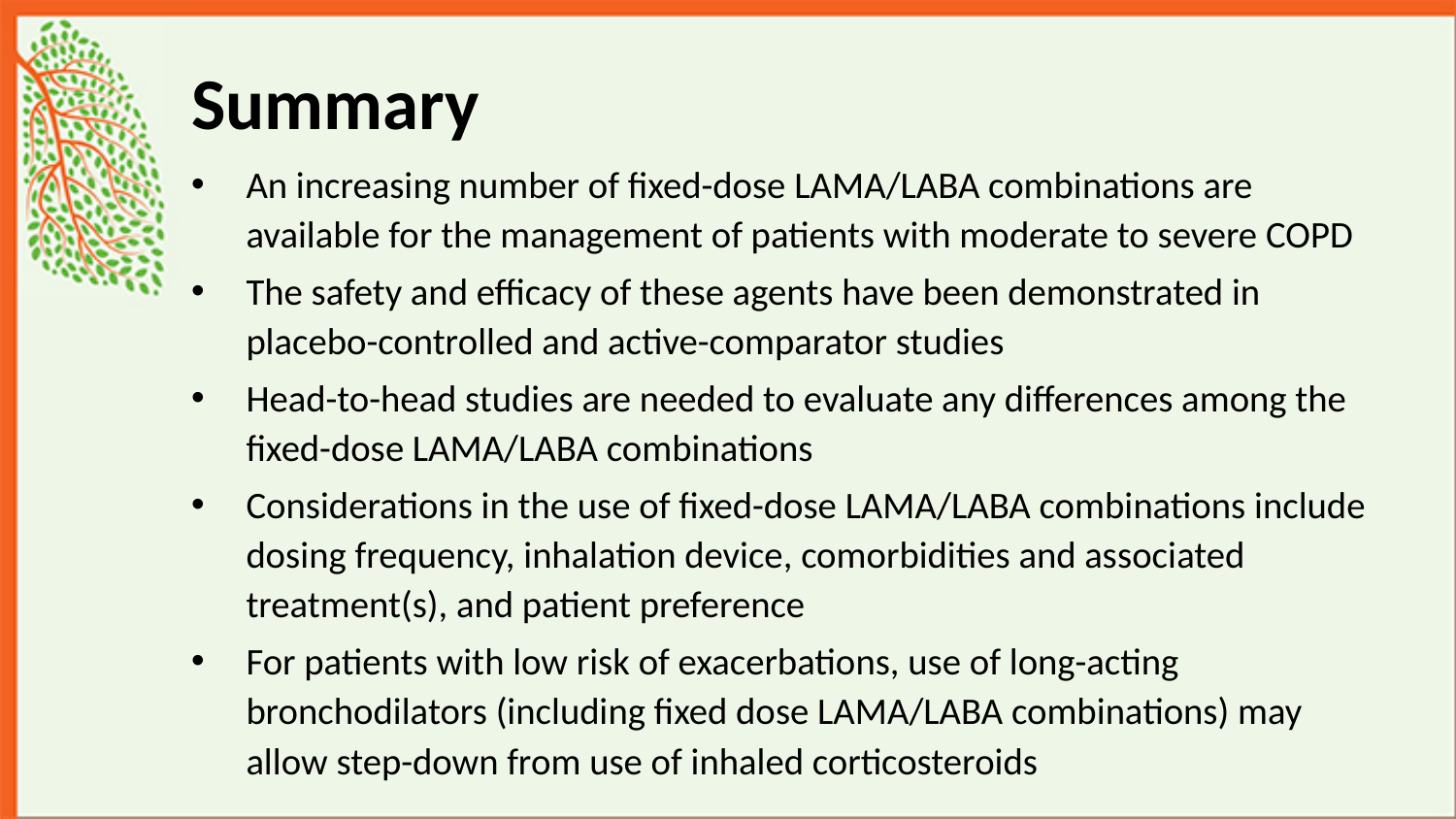

# Summary
An increasing number of fixed-dose LAMA/LABA combinations are available for the management of patients with moderate to severe COPD
The safety and efficacy of these agents have been demonstrated in placebo-controlled and active-comparator studies
Head-to-head studies are needed to evaluate any differences among the fixed-dose LAMA/LABA combinations
Considerations in the use of fixed-dose LAMA/LABA combinations include dosing frequency, inhalation device, comorbidities and associated treatment(s), and patient preference
For patients with low risk of exacerbations, use of long-acting bronchodilators (including fixed dose LAMA/LABA combinations) may allow step-down from use of inhaled corticosteroids